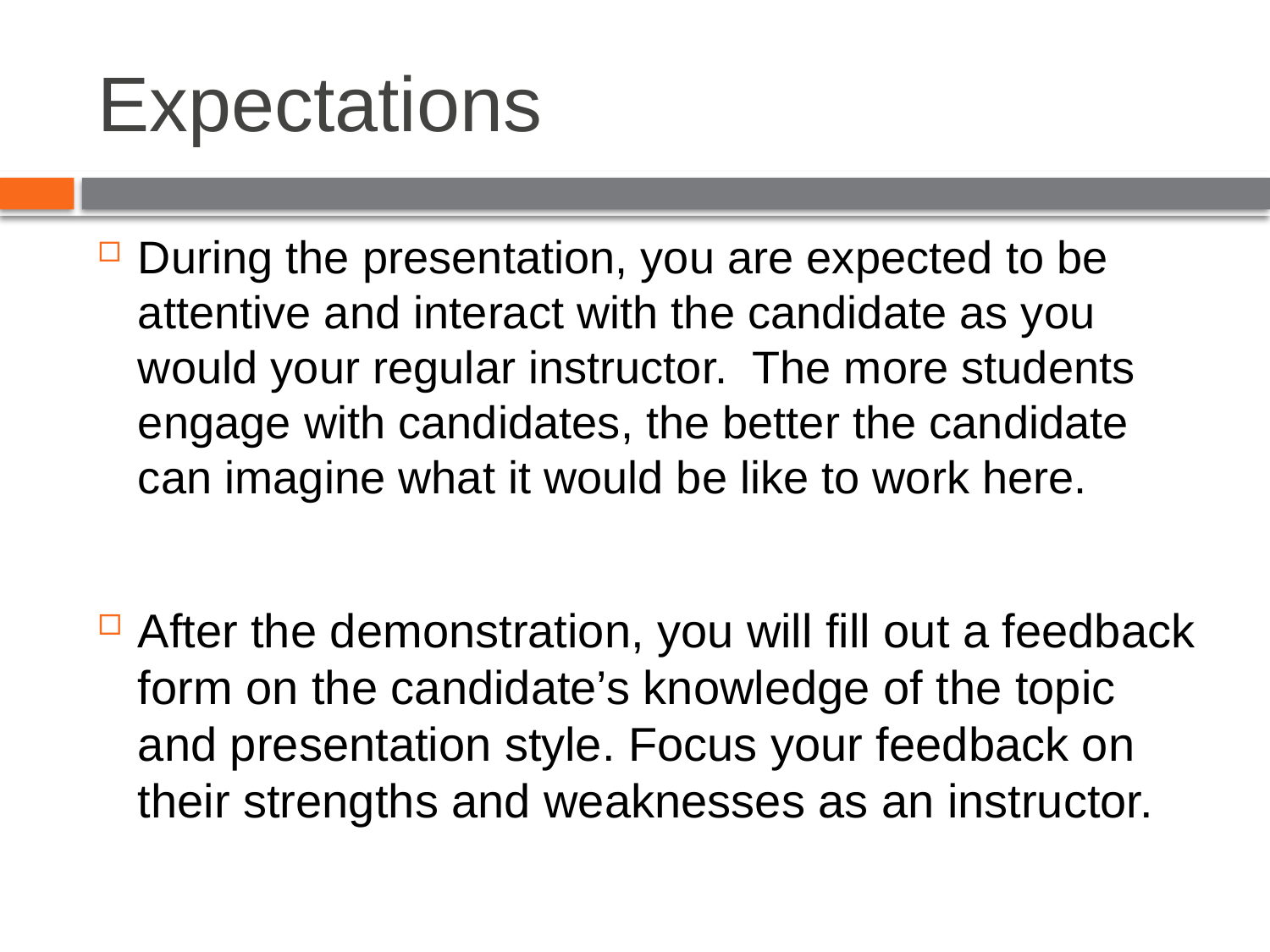

# Expectations
During the presentation, you are expected to be attentive and interact with the candidate as you would your regular instructor.  The more students engage with candidates, the better the candidate can imagine what it would be like to work here.

After the demonstration, you will fill out a feedback form on the candidate’s knowledge of the topic and presentation style. Focus your feedback on their strengths and weaknesses as an instructor.